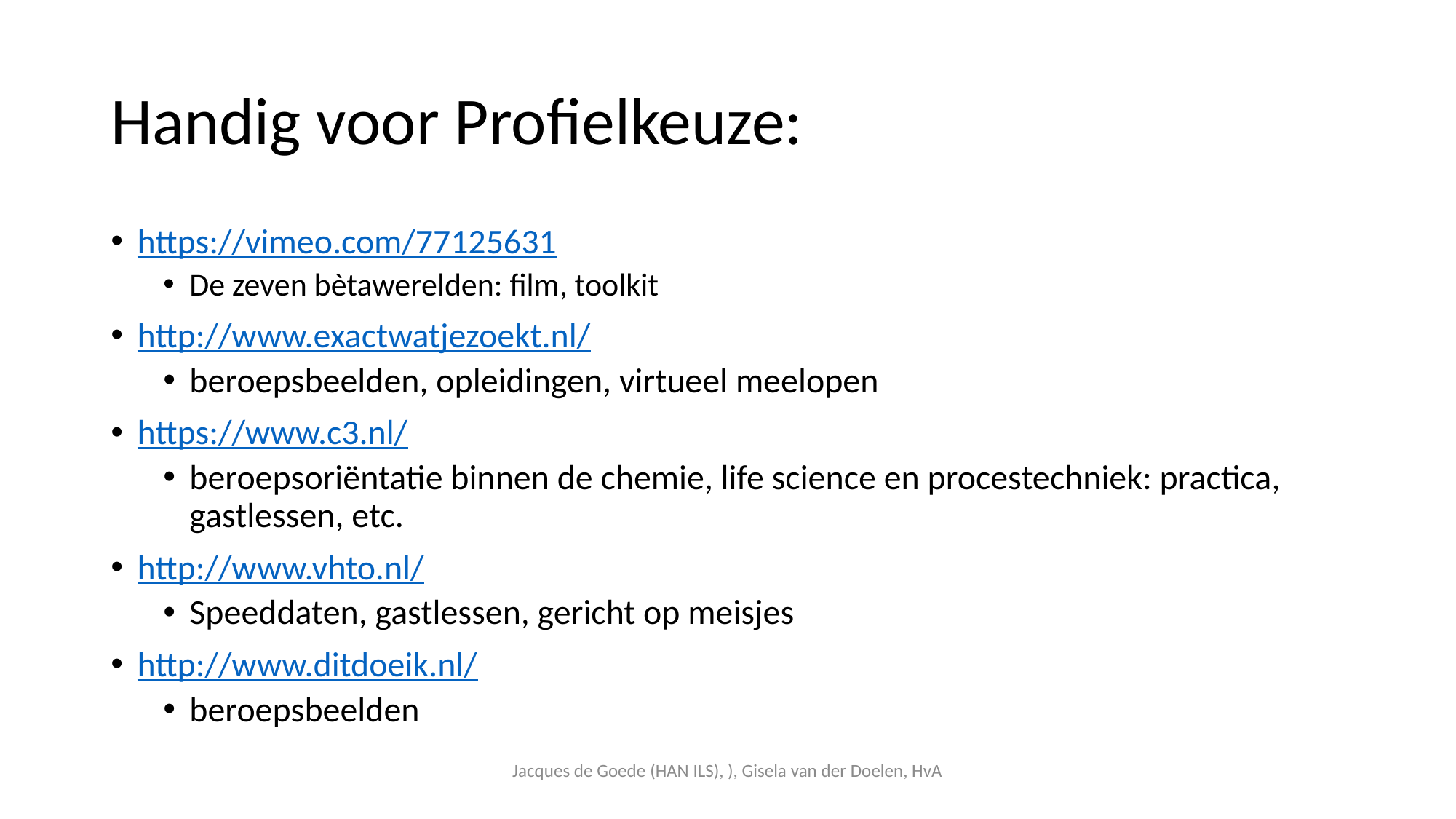

# Handig voor Profielkeuze:
https://vimeo.com/77125631
De zeven bètawerelden: film, toolkit
http://www.exactwatjezoekt.nl/
beroepsbeelden, opleidingen, virtueel meelopen
https://www.c3.nl/
beroepsoriëntatie binnen de chemie, life science en procestechniek: practica, gastlessen, etc.
http://www.vhto.nl/
Speeddaten, gastlessen, gericht op meisjes
http://www.ditdoeik.nl/
beroepsbeelden

Jacques de Goede (HAN ILS), ), Gisela van der Doelen, HvA